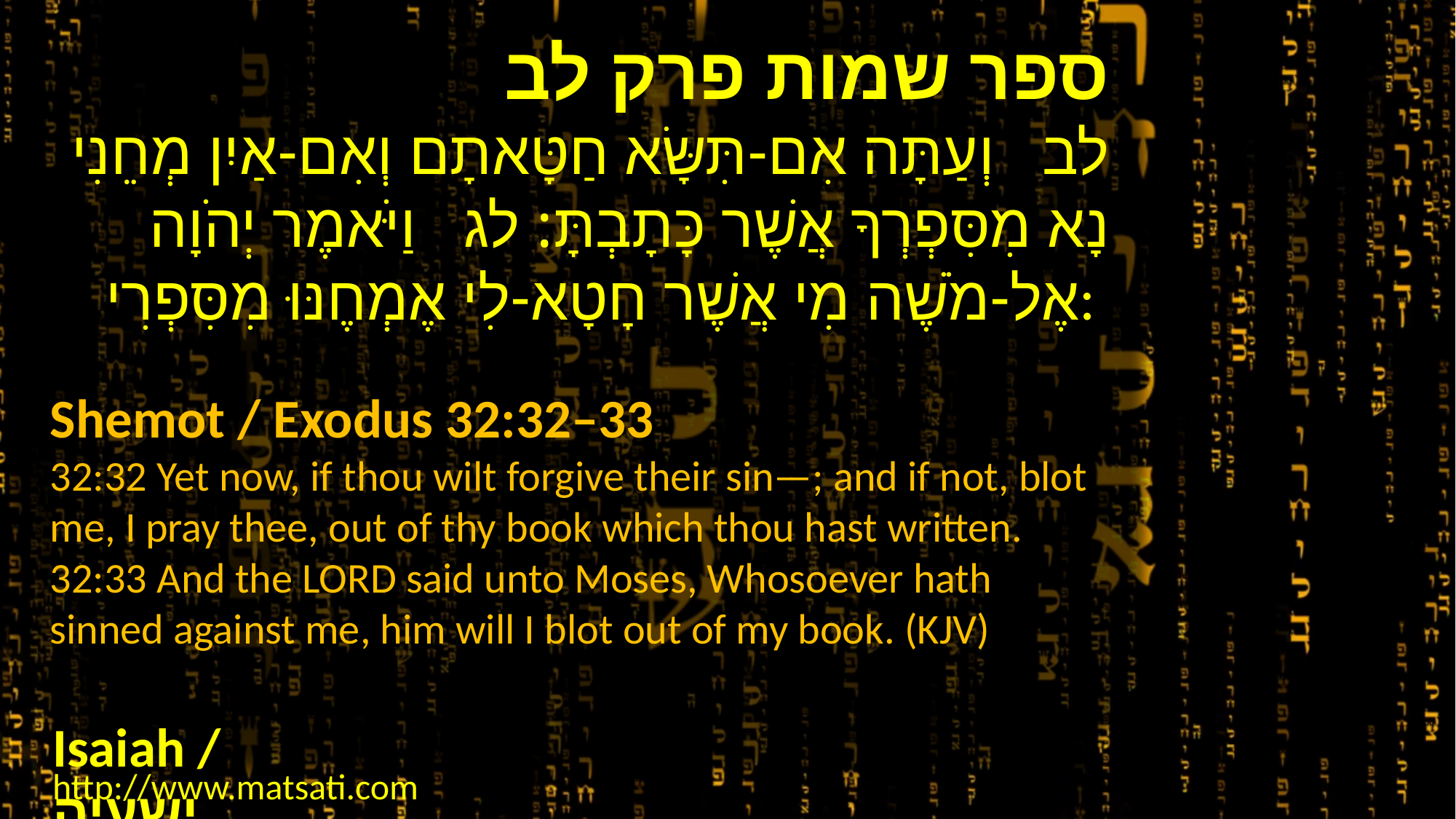

ספר שמות פרק לב
לב   וְעַתָּה אִם-תִּשָּׂא חַטָּאתָם וְאִם-אַיִן מְחֵנִי נָא מִסִּפְרְךָ אֲשֶׁר כָּתָבְתָּ: לג   וַיֹּאמֶר יְהֹוָה אֶל-מֹשֶׁה מִי אֲשֶׁר חָטָא-לִי אֶמְחֶנּוּ מִסִּפְרִי:

Shemot / Exodus 32:32–33
32:32 Yet now, if thou wilt forgive their sin—; and if not, blot me, I pray thee, out of thy book which thou hast written. 32:33 And the LORD said unto Moses, Whosoever hath sinned against me, him will I blot out of my book. (KJV)
Isaiah / ישעיה
http://www.matsati.com